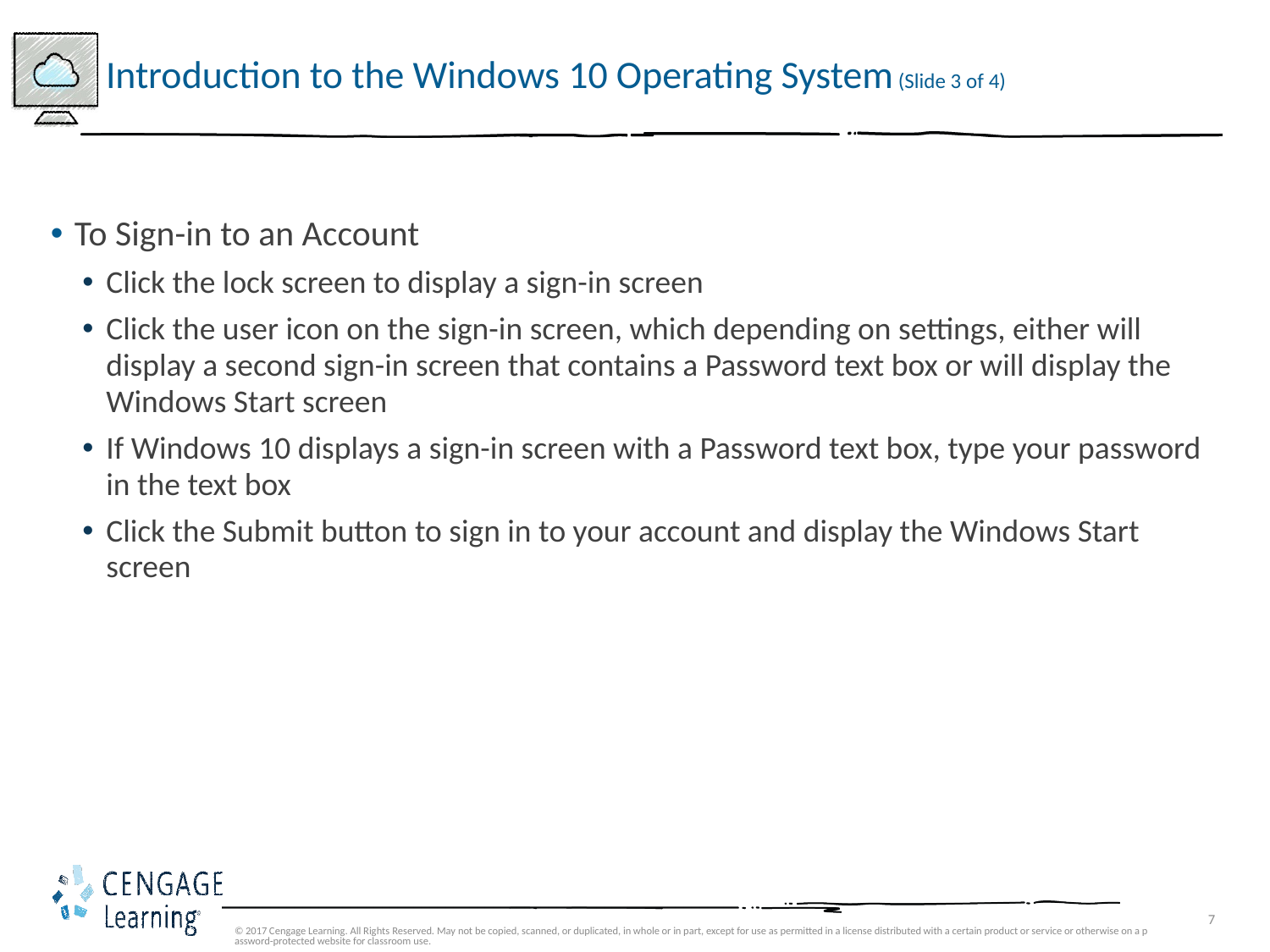

# Introduction to the Windows 10 Operating System (Slide 3 of 4)
To Sign-in to an Account
Click the lock screen to display a sign-in screen
Click the user icon on the sign-in screen, which depending on settings, either will display a second sign-in screen that contains a Password text box or will display the Windows Start screen
If Windows 10 displays a sign-in screen with a Password text box, type your password in the text box
Click the Submit button to sign in to your account and display the Windows Start screen
© 2017 Cengage Learning. All Rights Reserved. May not be copied, scanned, or duplicated, in whole or in part, except for use as permitted in a license distributed with a certain product or service or otherwise on a password-protected website for classroom use.